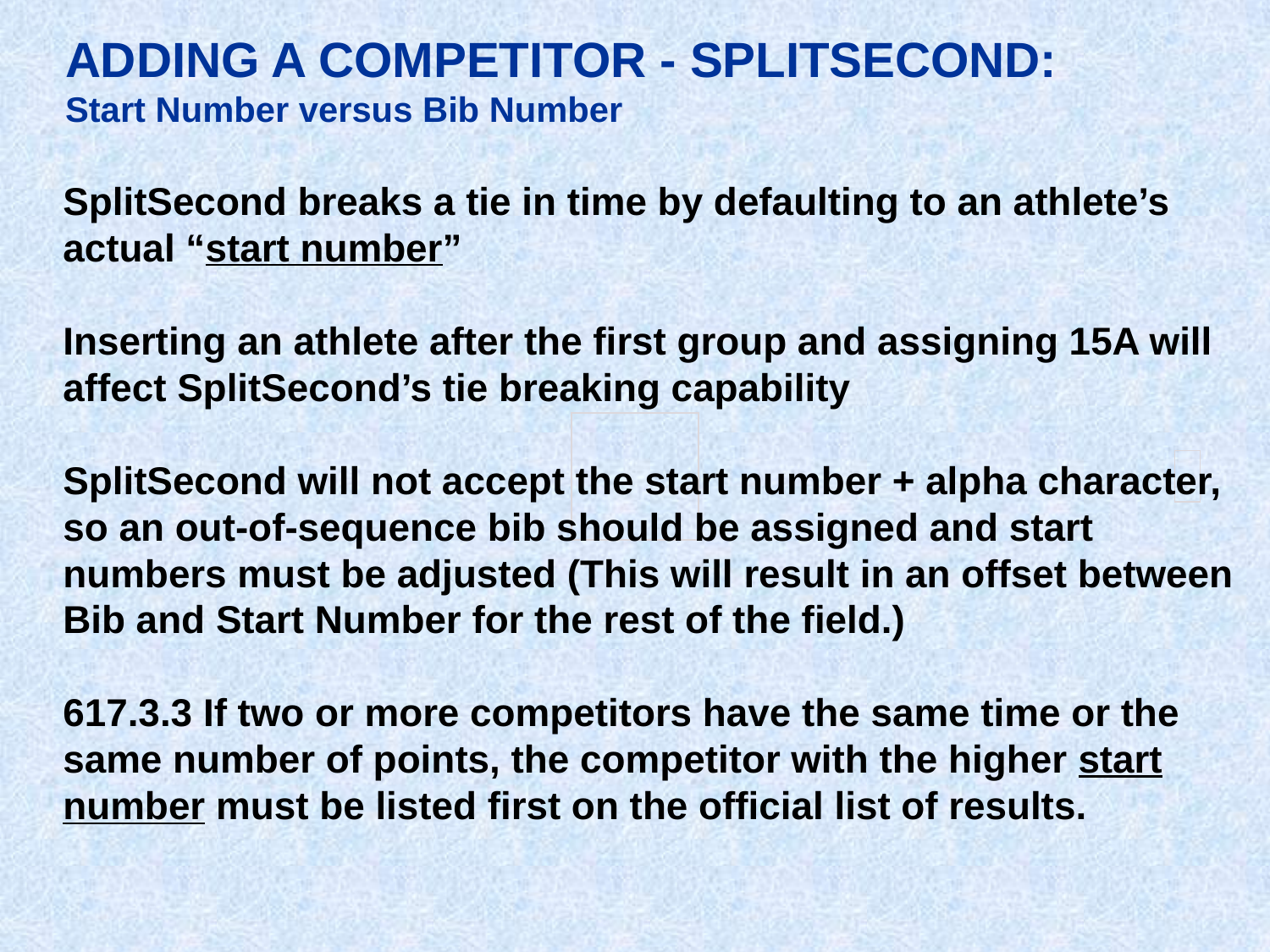

ADDING A COMPETITOR - SPLITSECOND:
Start Number versus Bib Number
SplitSecond breaks a tie in time by defaulting to an athlete’s actual “start number”

Inserting an athlete after the first group and assigning 15A will affect SplitSecond’s tie breaking capability

SplitSecond will not accept the start number + alpha character, so an out-of-sequence bib should be assigned and start numbers must be adjusted (This will result in an offset between Bib and Start Number for the rest of the field.)

617.3.3 If two or more competitors have the same time or the same number of points, the competitor with the higher start number must be listed first on the official list of results.